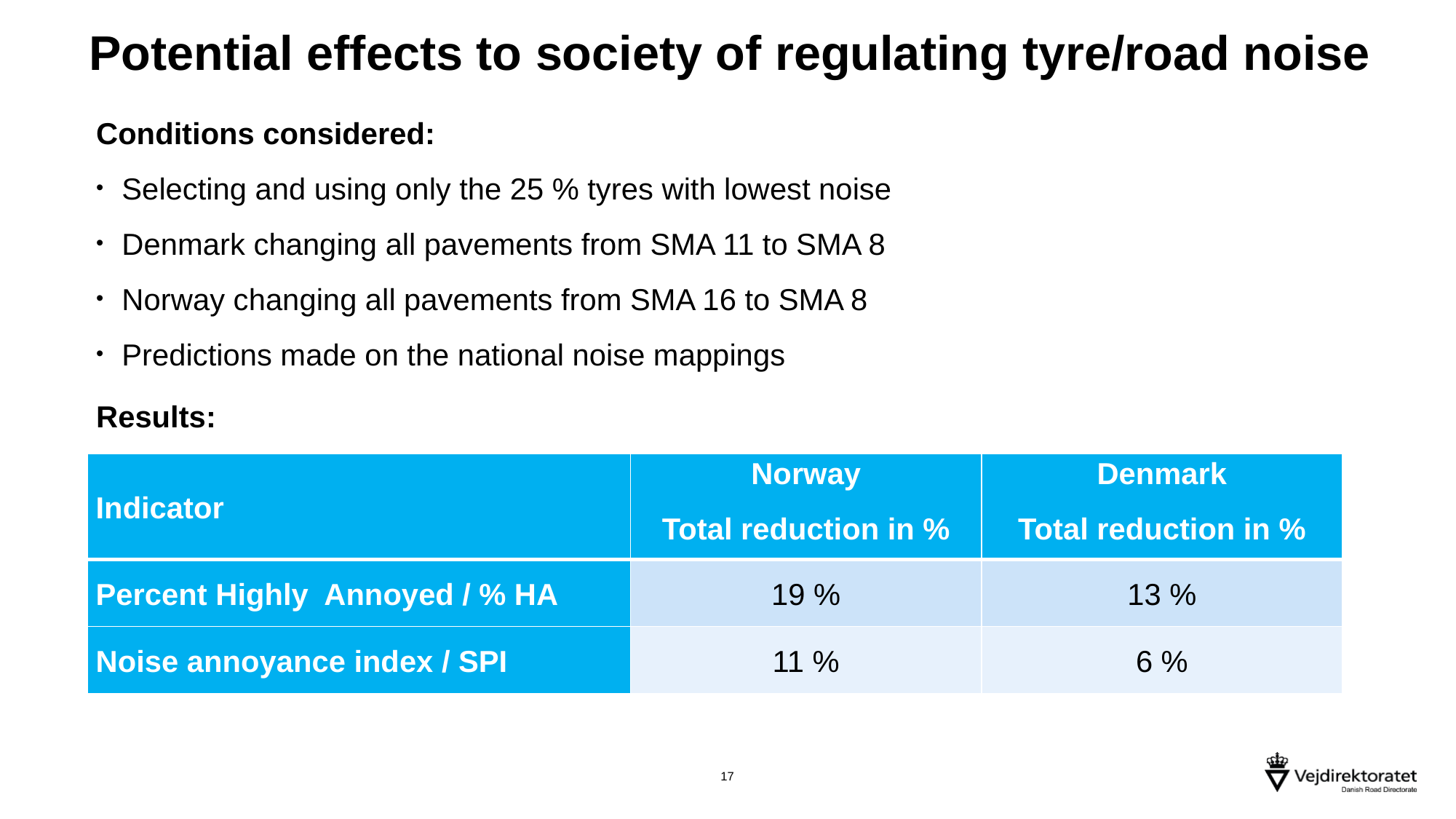

# Potential effects to society of regulating tyre/road noise
Conditions considered:
Selecting and using only the 25 % tyres with lowest noise
Denmark changing all pavements from SMA 11 to SMA 8
Norway changing all pavements from SMA 16 to SMA 8
Predictions made on the national noise mappings

Results:
| Indicator | Norway Total reduction in % | Denmark Total reduction in % |
| --- | --- | --- |
| Percent Highly Annoyed / % HA | 19 % | 13 % |
| Noise annoyance index / SPI | 11 % | 6 % |
17